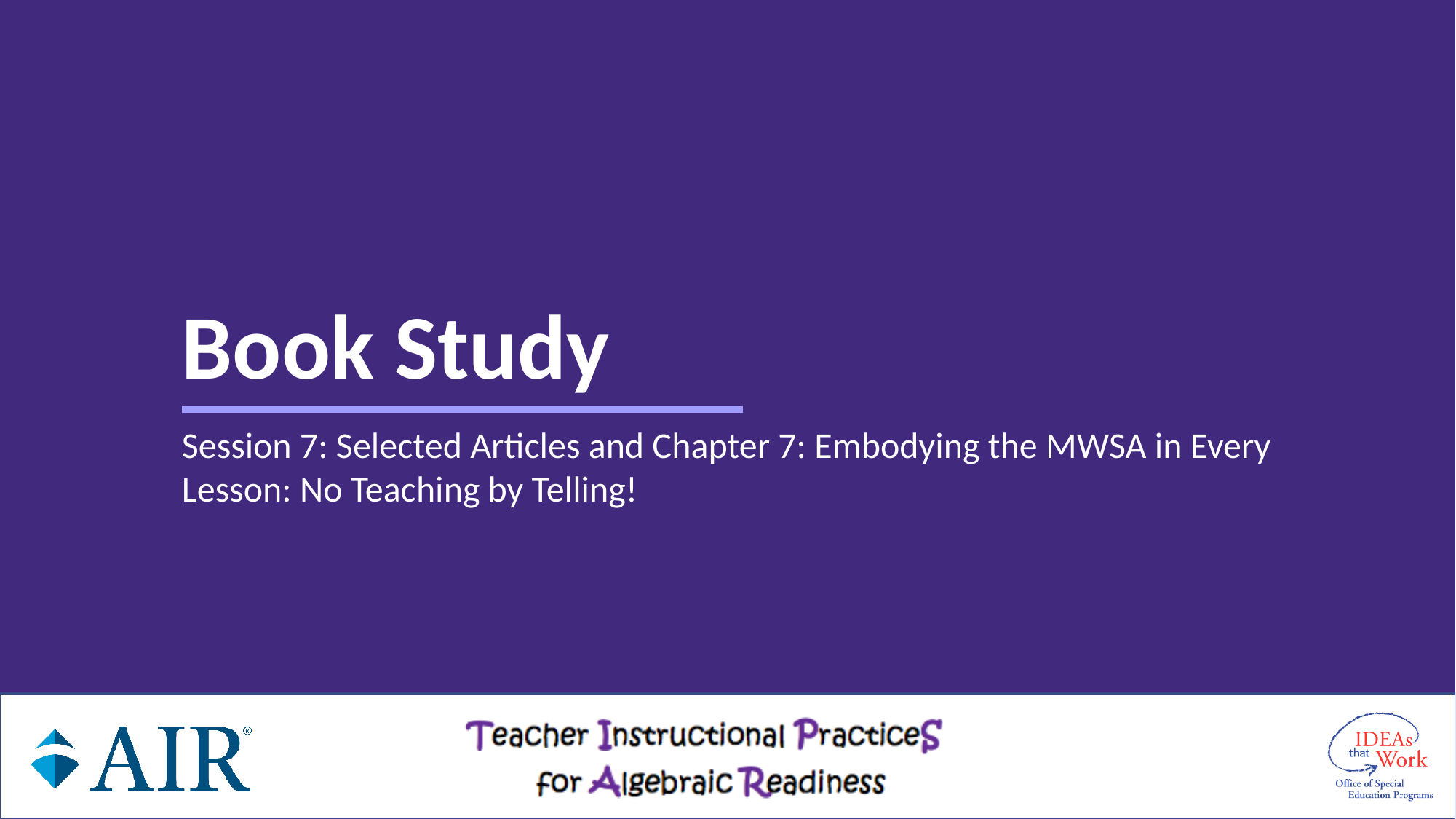

# Book Study
Session 7: Selected Articles and Chapter 7: Embodying the MWSA in Every Lesson: No Teaching by Telling!